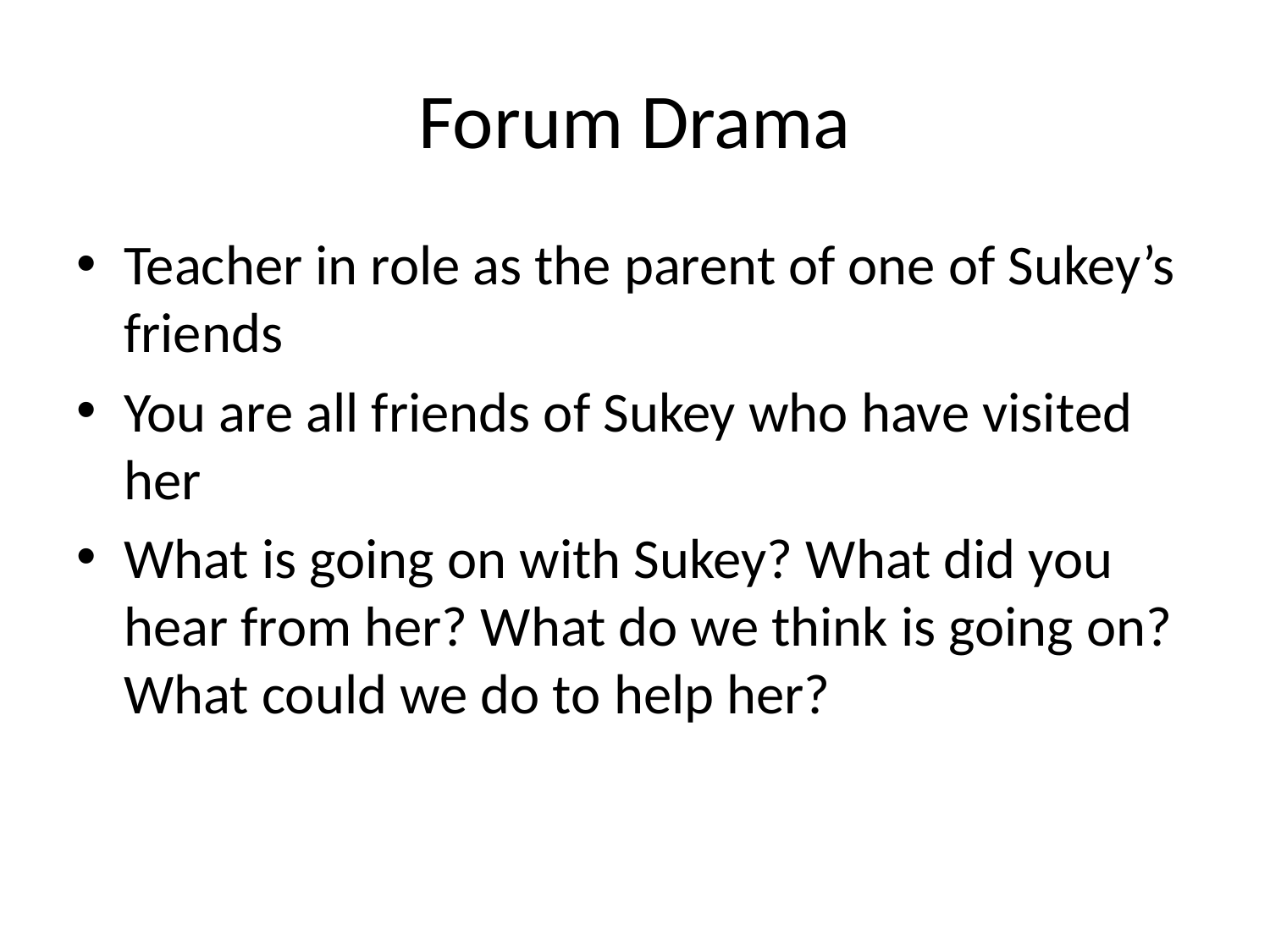

# Forum Drama
Teacher in role as the parent of one of Sukey’s friends
You are all friends of Sukey who have visited her
What is going on with Sukey? What did you hear from her? What do we think is going on? What could we do to help her?